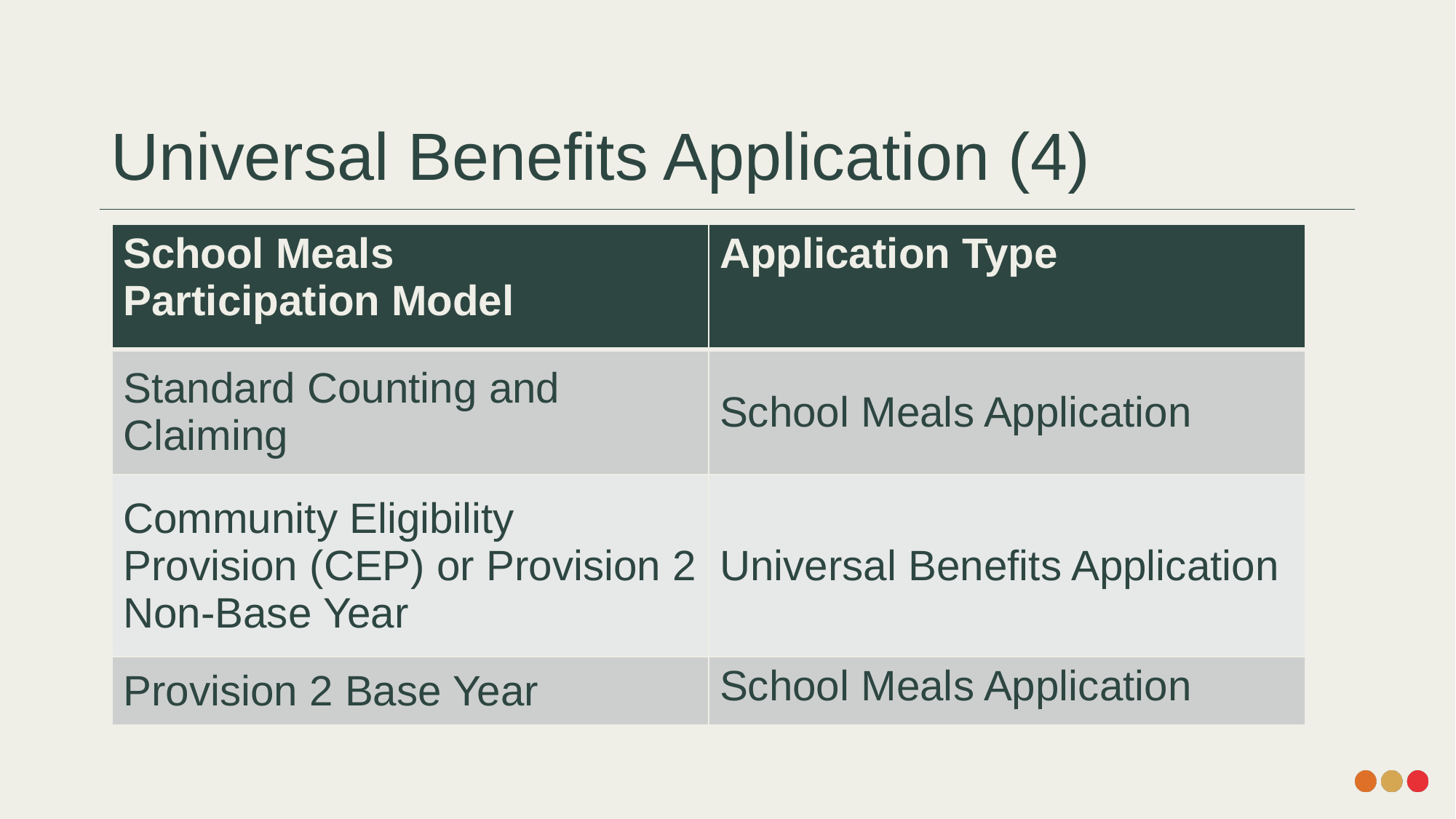

# Universal Benefits Application (4)
| School Meals Participation Model | Application Type |
| --- | --- |
| Standard Counting and Claiming | School Meals Application |
| Community Eligibility Provision (CEP) or Provision 2 Non-Base Year | Universal Benefits Application |
| Provision 2 Base Year | School Meals Application |